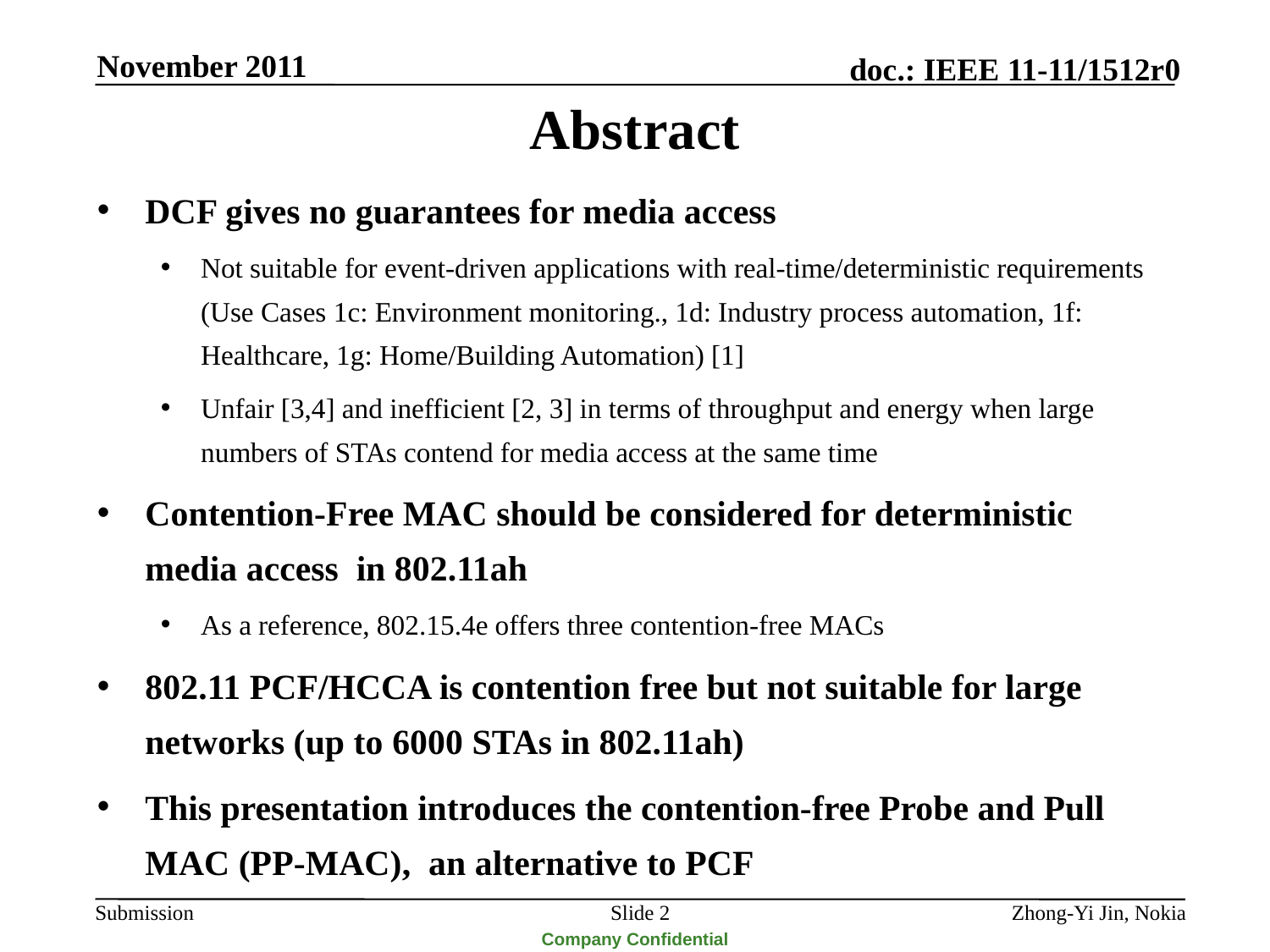

November 2011
# Abstract
DCF gives no guarantees for media access
Not suitable for event-driven applications with real-time/deterministic requirements (Use Cases 1c: Environment monitoring., 1d: Industry process automation, 1f: Healthcare, 1g: Home/Building Automation) [1]
Unfair [3,4] and inefficient [2, 3] in terms of throughput and energy when large numbers of STAs contend for media access at the same time
Contention-Free MAC should be considered for deterministic media access  in 802.11ah
As a reference, 802.15.4e offers three contention-free MACs
802.11 PCF/HCCA is contention free but not suitable for large networks (up to 6000 STAs in 802.11ah)
This presentation introduces the contention-free Probe and Pull MAC (PP-MAC),  an alternative to PCF
Slide 2
Zhong-Yi Jin, Nokia